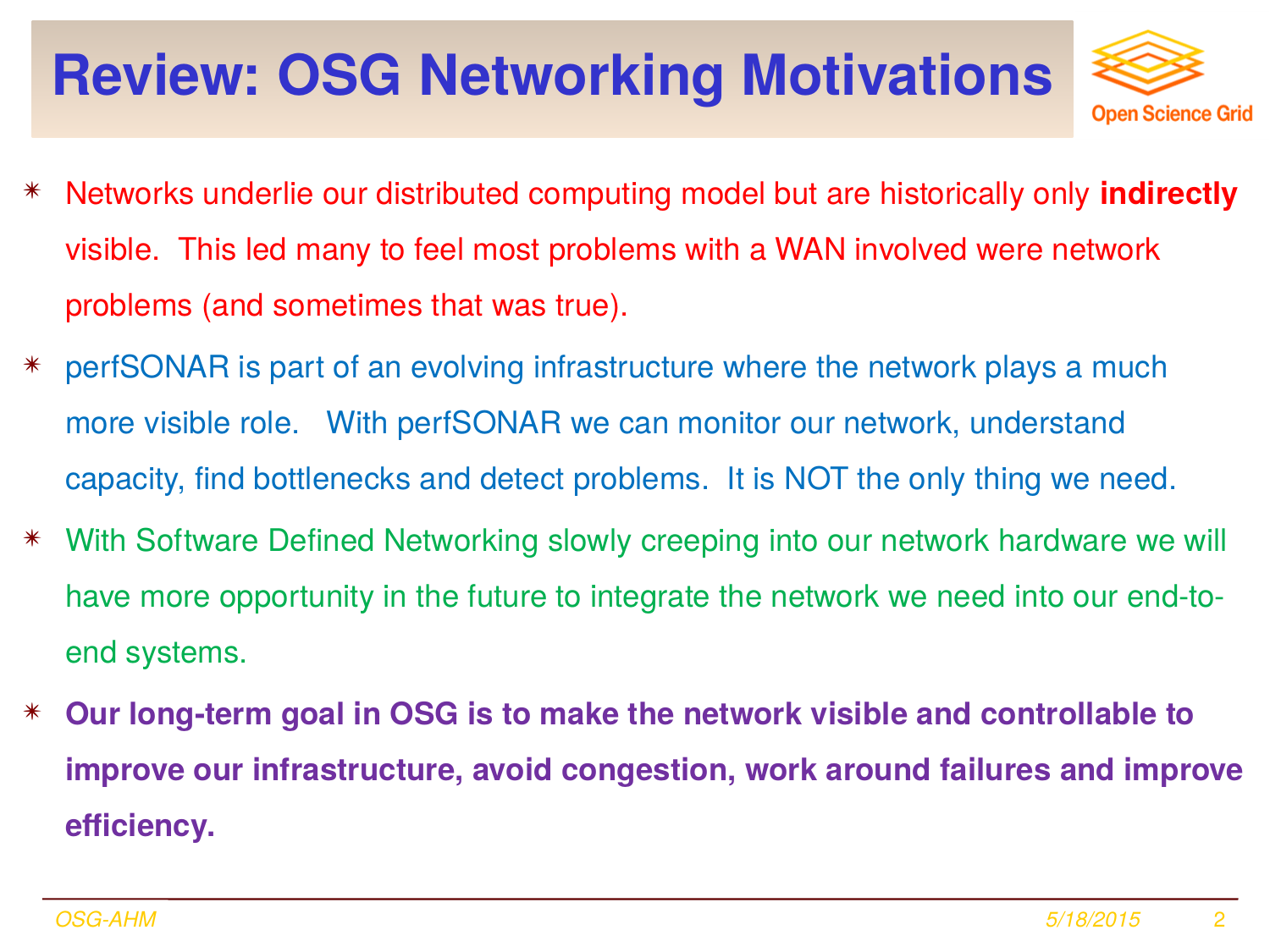

# Review: OSG Networking Motivations
Networks underlie our distributed computing model but are historically only indirectly visible.  This led many to feel most problems with a WAN involved were network problems (and sometimes that was true).
perfSONAR is part of an evolving infrastructure where the network plays a much more visible role.   With perfSONAR we can monitor our network, understand capacity, find bottlenecks and detect problems.  It is NOT the only thing we need.
With Software Defined Networking slowly creeping into our network hardware we will have more opportunity in the future to integrate the network we need into our end-to-end systems.
Our long-term goal in OSG is to make the network visible and controllable to improve our infrastructure, avoid congestion, work around failures and improve efficiency.

OSG-AHM
5/18/2015
2